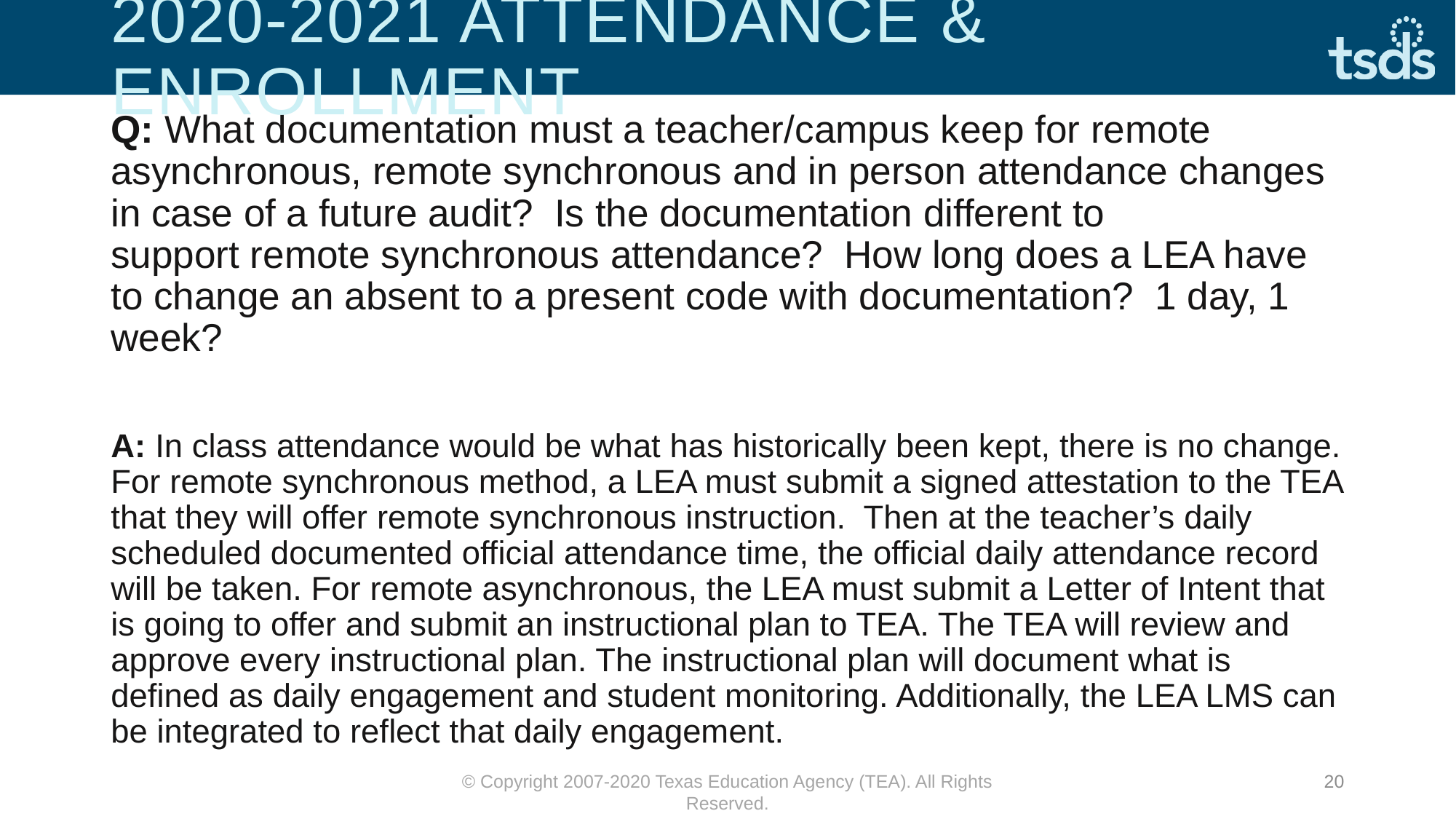

# 2020-2021 attendance & enrollment
Q: What documentation must a teacher/campus keep for remote asynchronous, remote synchronous and in person attendance changes in case of a future audit?  Is the documentation different to support remote synchronous attendance?  How long does a LEA have to change an absent to a present code with documentation?  1 day, 1 week?

A: In class attendance would be what has historically been kept, there is no change. For remote synchronous method, a LEA must submit a signed attestation to the TEA that they will offer remote synchronous instruction.  Then at the teacher’s daily scheduled documented official attendance time, the official daily attendance record will be taken. For remote asynchronous, the LEA must submit a Letter of Intent that is going to offer and submit an instructional plan to TEA. The TEA will review and approve every instructional plan. The instructional plan will document what is defined as daily engagement and student monitoring. Additionally, the LEA LMS can be integrated to reflect that daily engagement.
20